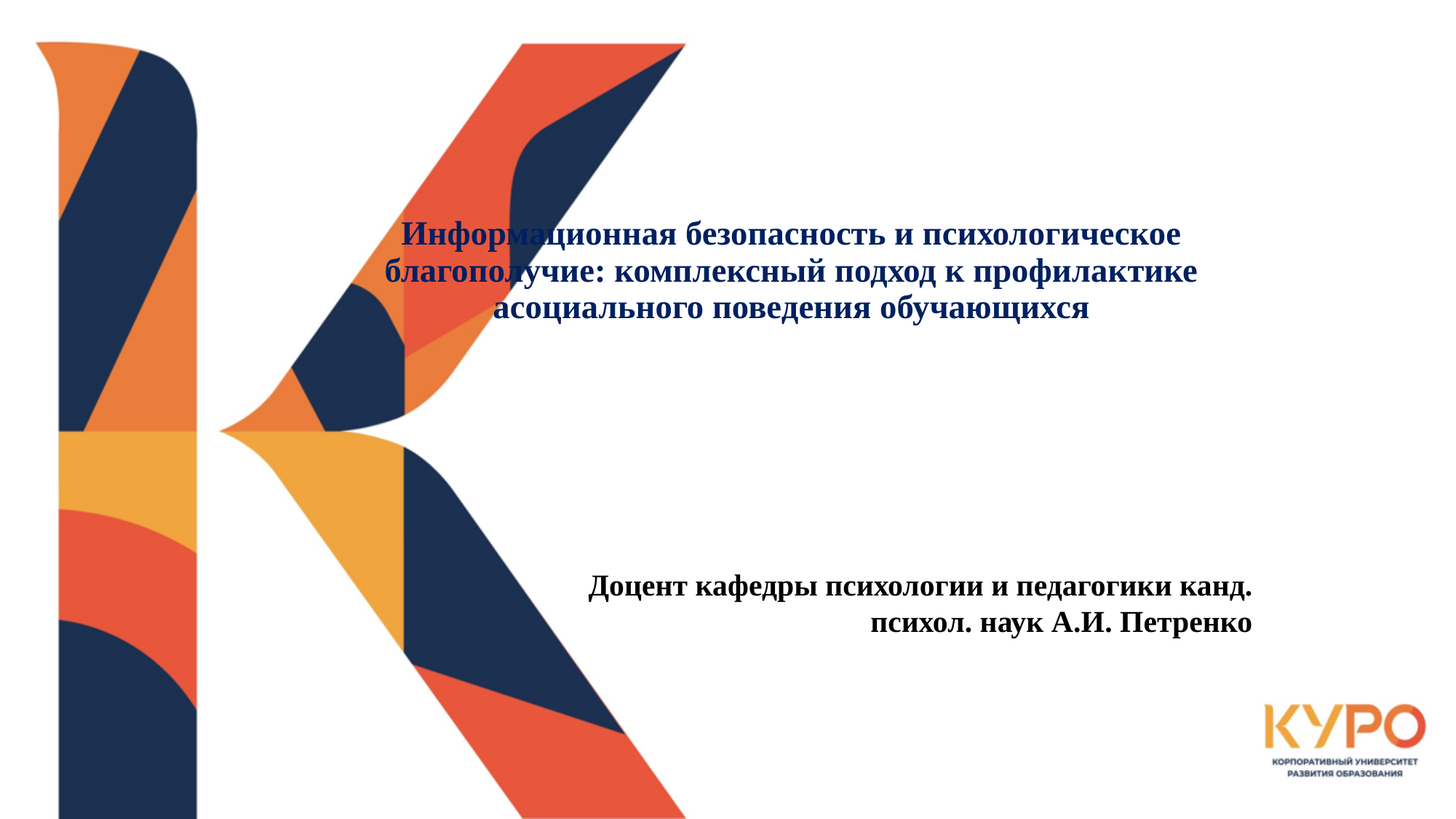

# Информационная безопасность и психологическое благополучие: комплексный подход к профилактике асоциального поведения обучающихся
Доцент кафедры психологии и педагогики канд. психол. наук А.И. Петренко